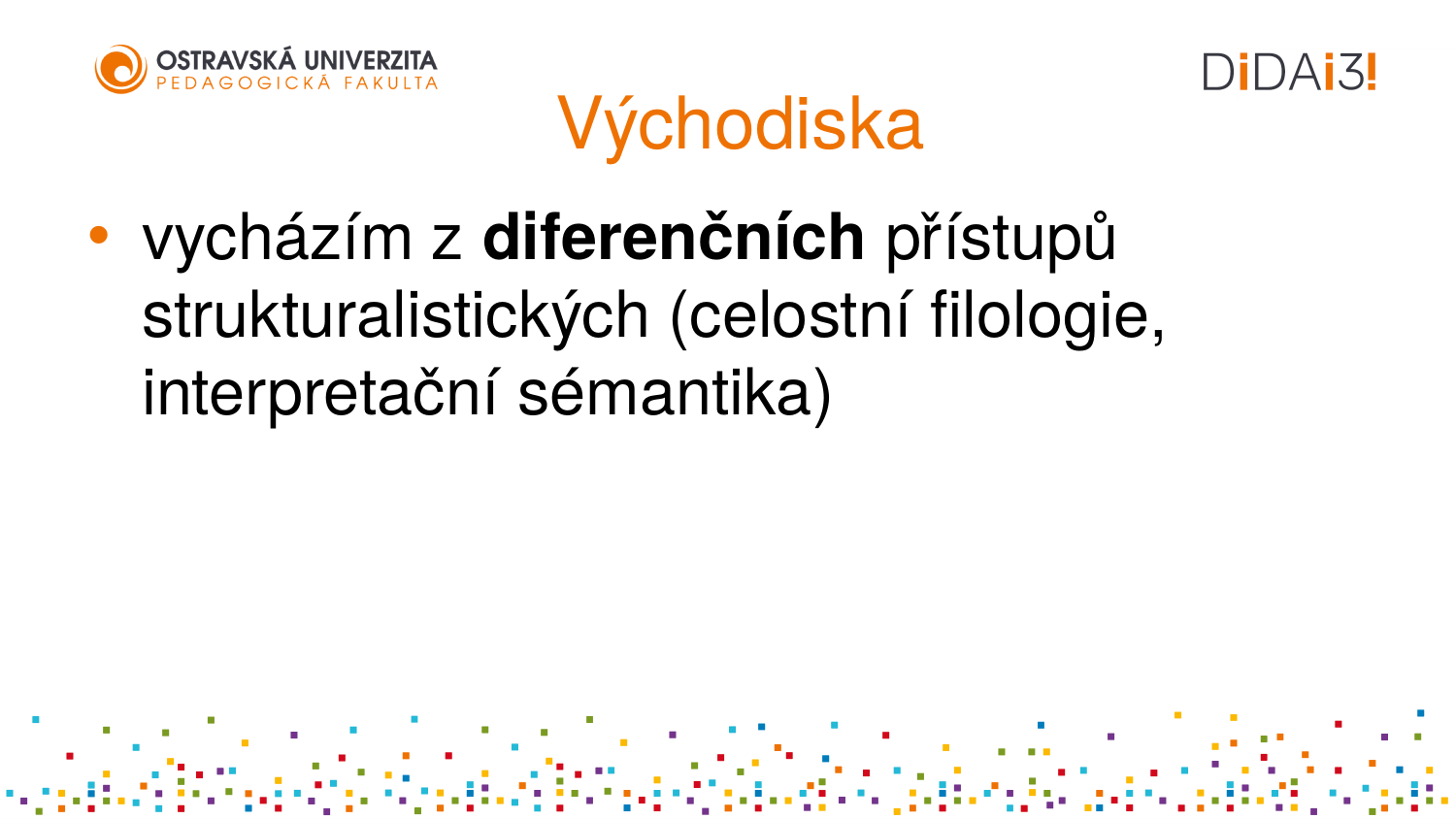

# Východiska
vycházím z diferenčních přístupů strukturalistických (celostní filologie, interpretační sémantika)